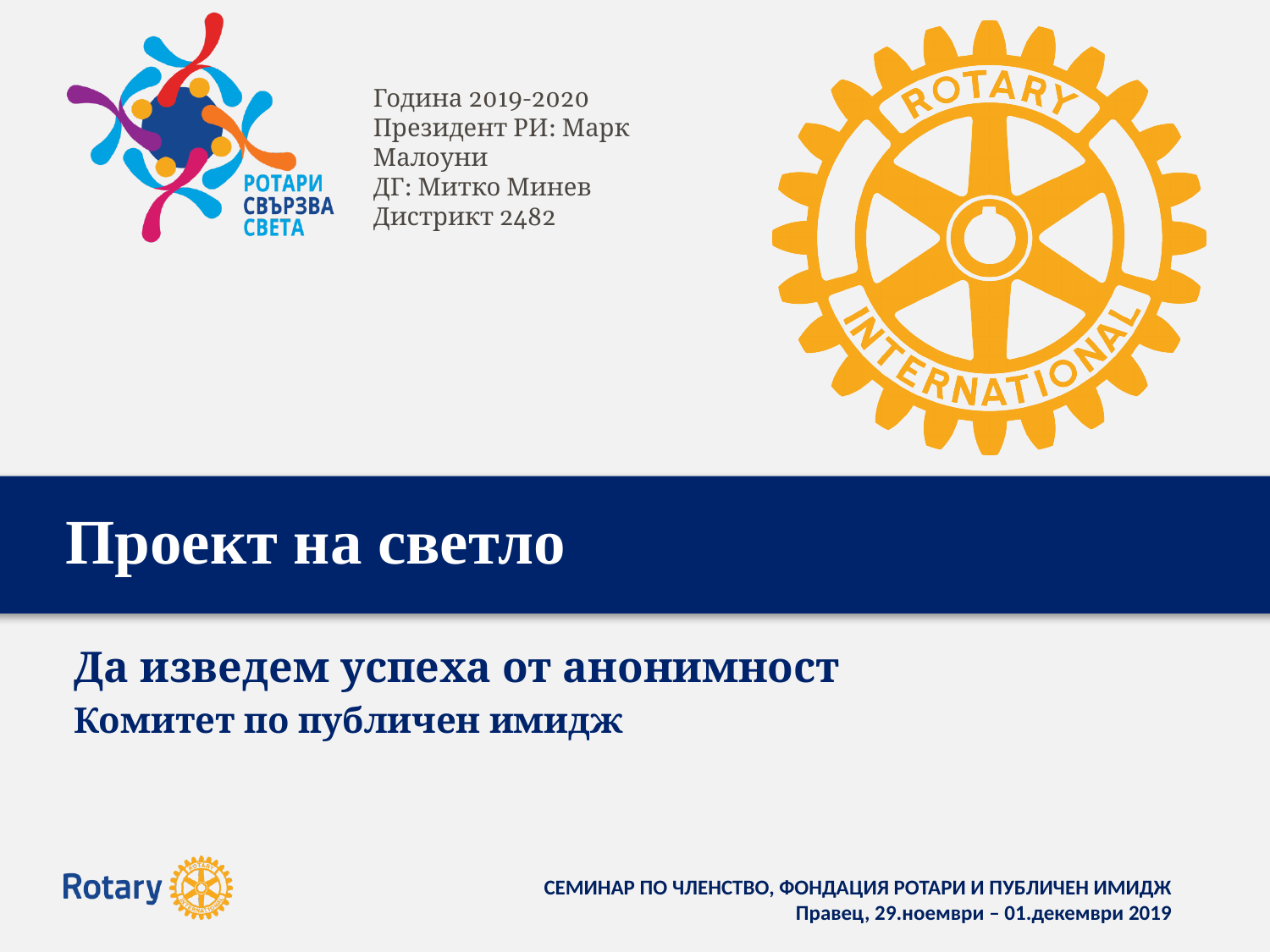

# Проект на светло
Да изведем успеха от анонимност
Комитет по публичен имидж